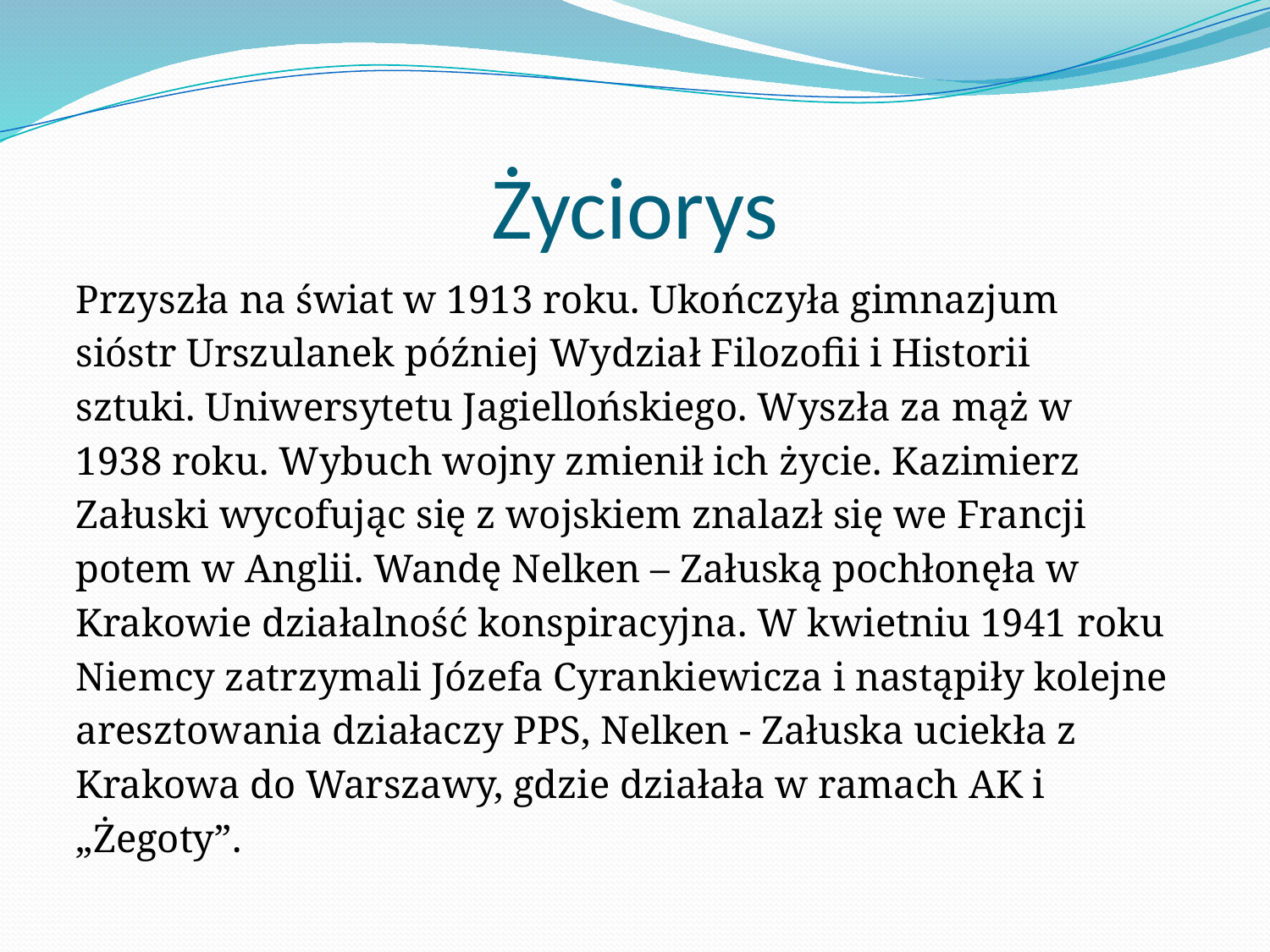

# Życiorys
Przyszła na świat w 1913 roku. Ukończyła gimnazjum
sióstr Urszulanek później Wydział Filozofii i Historii
sztuki. Uniwersytetu Jagiellońskiego. Wyszła za mąż w
1938 roku. Wybuch wojny zmienił ich życie. Kazimierz
Załuski wycofując się z wojskiem znalazł się we Francji
potem w Anglii. Wandę Nelken – Załuską pochłonęła w
Krakowie działalność konspiracyjna. W kwietniu 1941 roku
Niemcy zatrzymali Józefa Cyrankiewicza i nastąpiły kolejne
aresztowania działaczy PPS, Nelken - Załuska uciekła z
Krakowa do Warszawy, gdzie działała w ramach AK i
„Żegoty”.